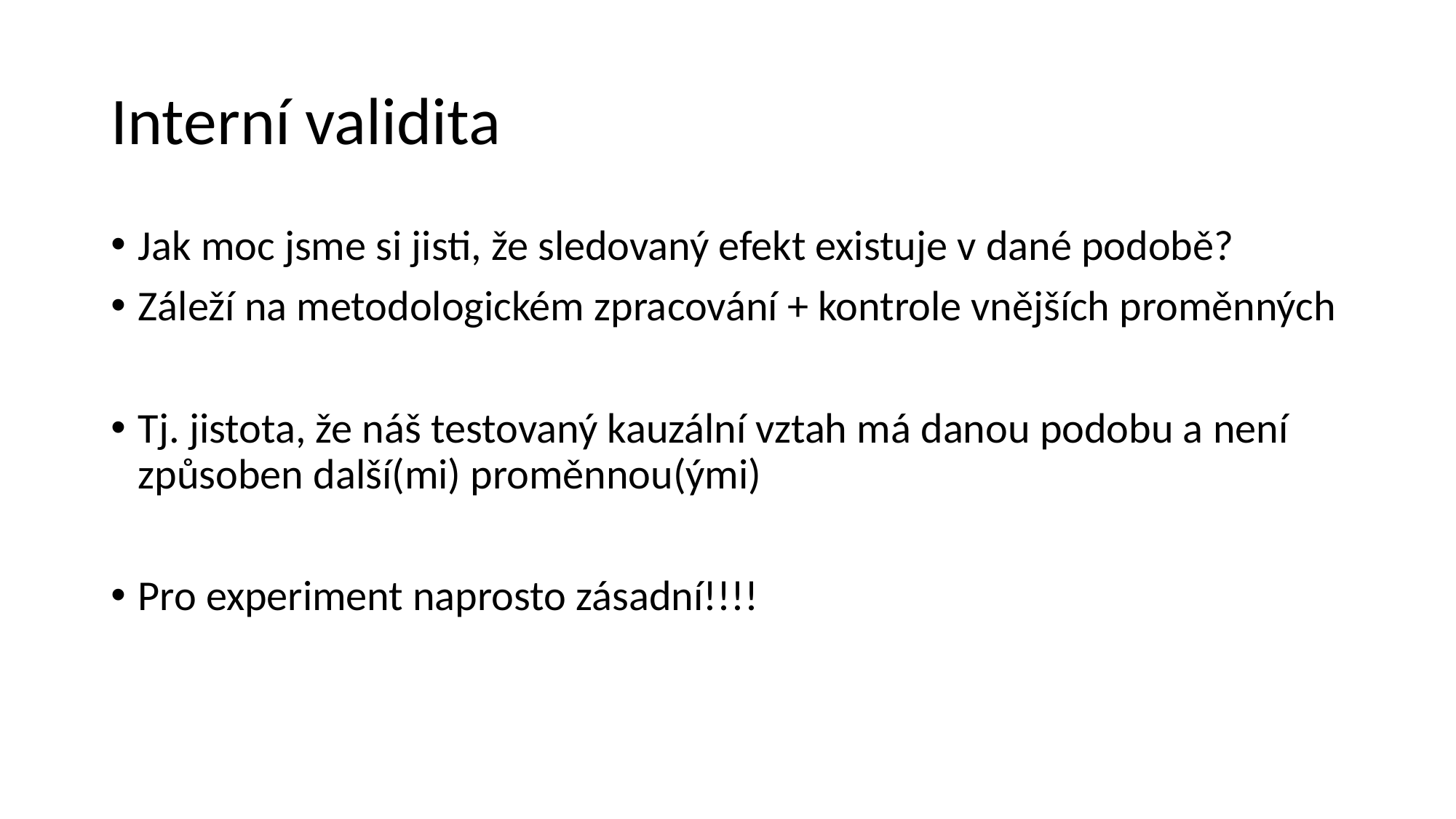

# Interní validita
Jak moc jsme si jisti, že sledovaný efekt existuje v dané podobě?
Záleží na metodologickém zpracování + kontrole vnějších proměnných

Tj. jistota, že náš testovaný kauzální vztah má danou podobu a není způsoben další(mi) proměnnou(ými)

Pro experiment naprosto zásadní!!!!